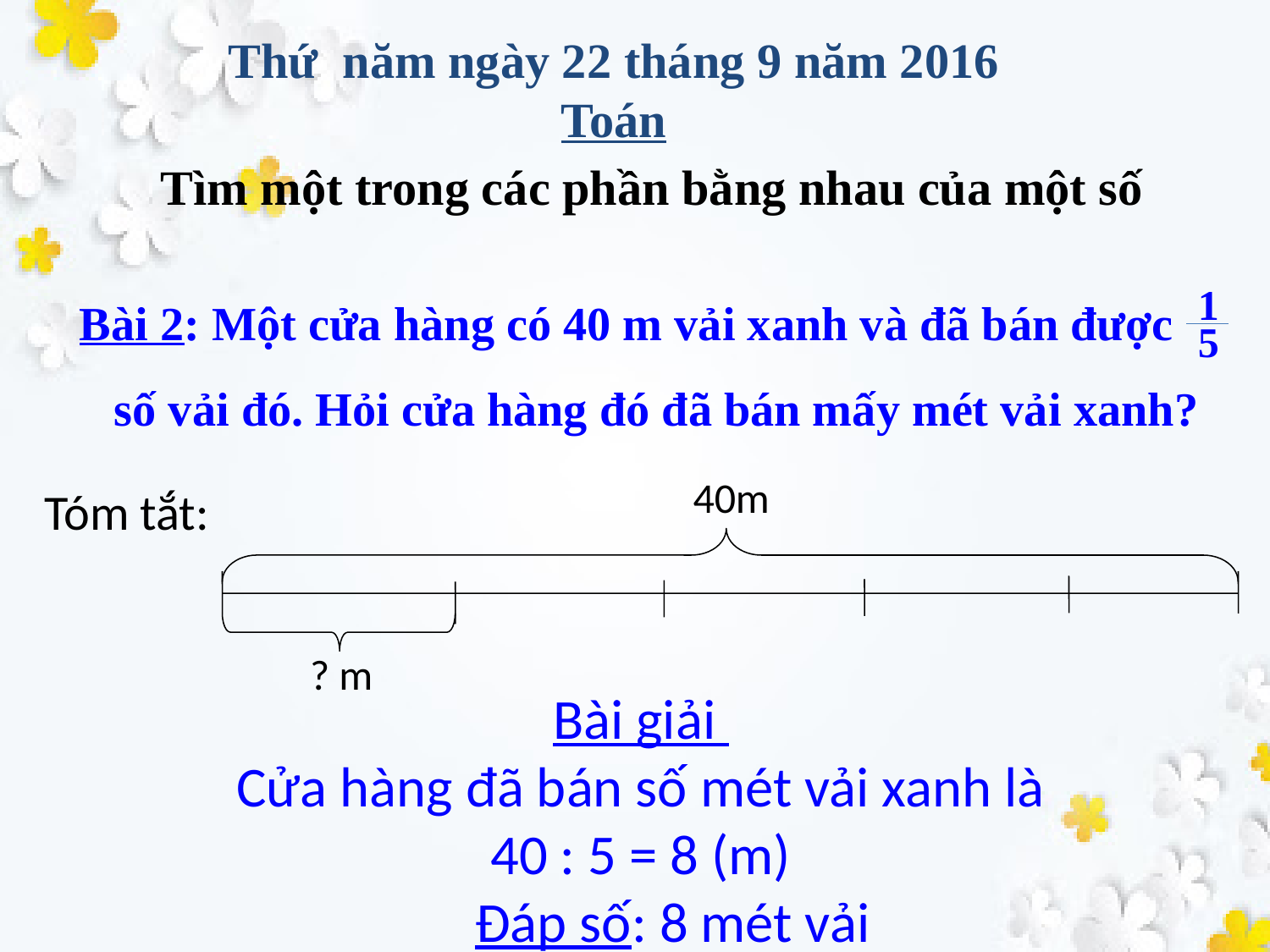

Thứ  năm ngày 22 tháng 9 năm 2016
Toán
Tìm một trong các phần bằng nhau của một số
  Bài 2: Một cửa hàng có 40 m vải xanh và đã bán được
     số vải đó. Hỏi cửa hàng đó đã bán mấy mét vải xanh?
1
5

 40m
Tóm tắt:

? m
Bài giải
Cửa hàng đã bán số mét vải xanh là
40 : 5 = 8 (m)
     Đáp số: 8 mét vải